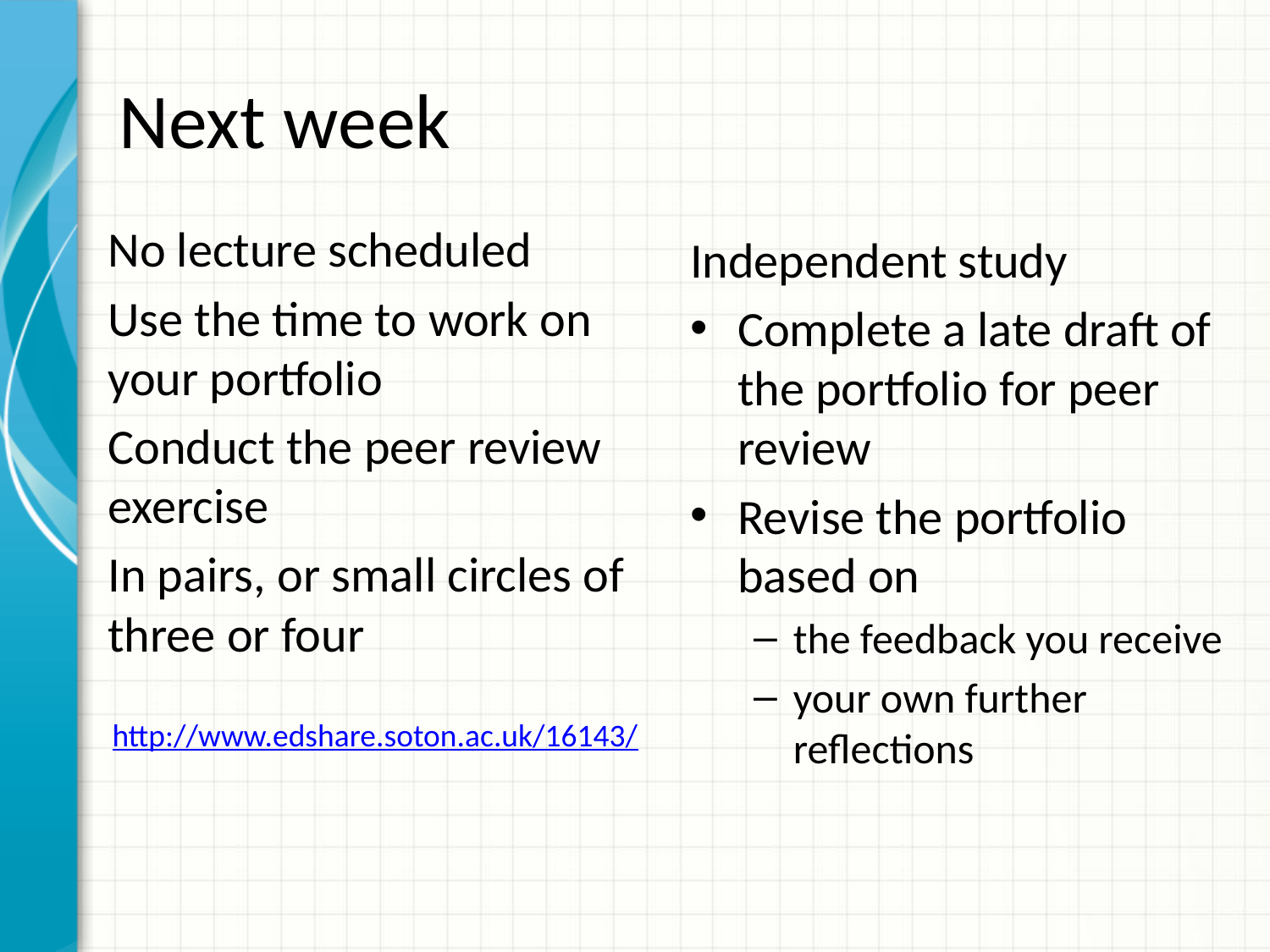

# Next week
No lecture scheduled
Use the time to work on your portfolio
Conduct the peer review exercise
In pairs, or small circles of three or four

Independent study
Complete a late draft of the portfolio for peer review
Revise the portfolio based on
the feedback you receive
your own further reflections
http://www.edshare.soton.ac.uk/16143/